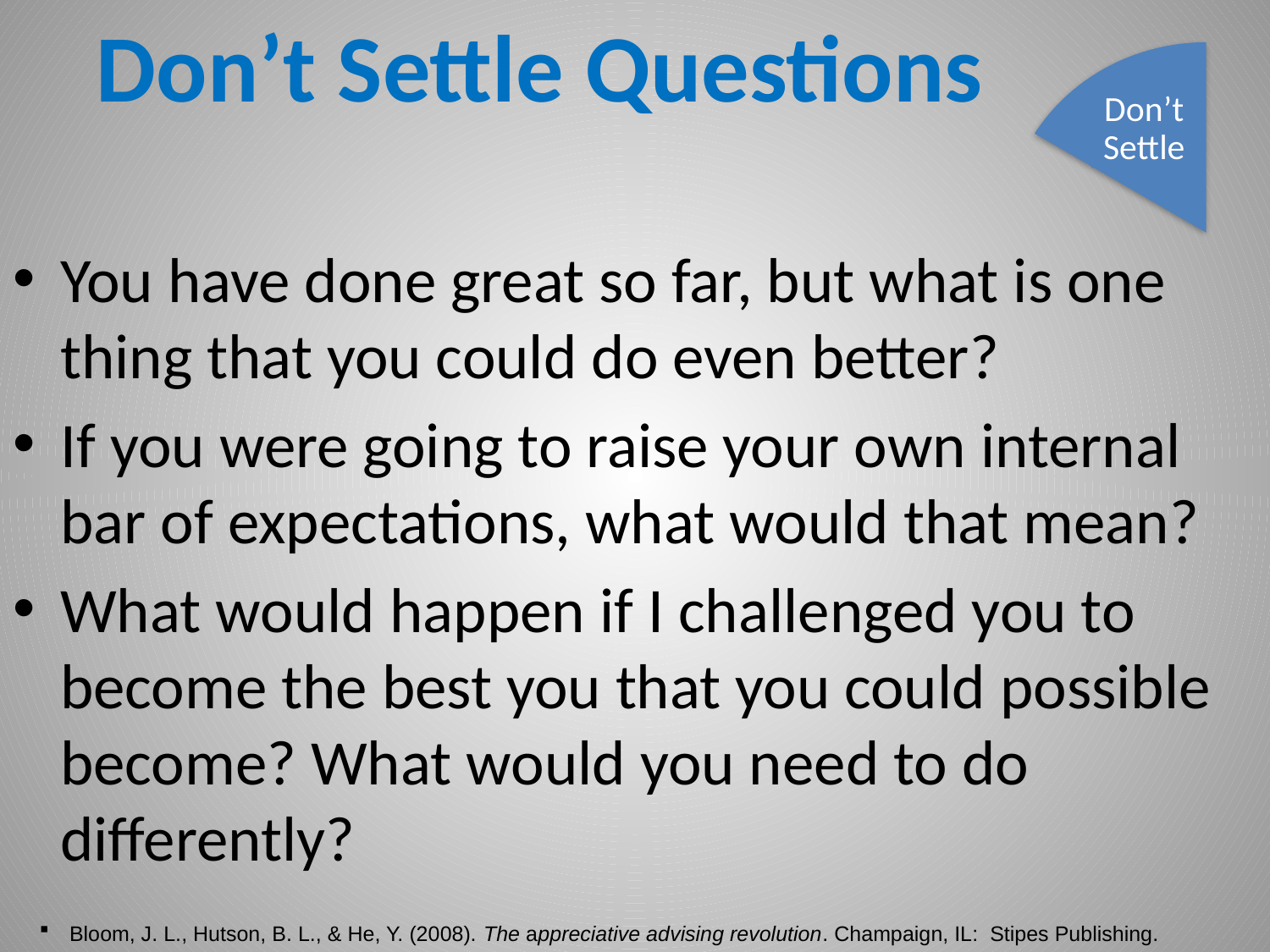

# Don’t Settle Questions

Don’t Settle
You have done great so far, but what is one thing that you could do even better?
If you were going to raise your own internal bar of expectations, what would that mean?
What would happen if I challenged you to become the best you that you could possible become? What would you need to do differently?
Bloom, J. L., Hutson, B. L., & He, Y. (2008). The appreciative advising revolution. Champaign, IL:  Stipes Publishing.